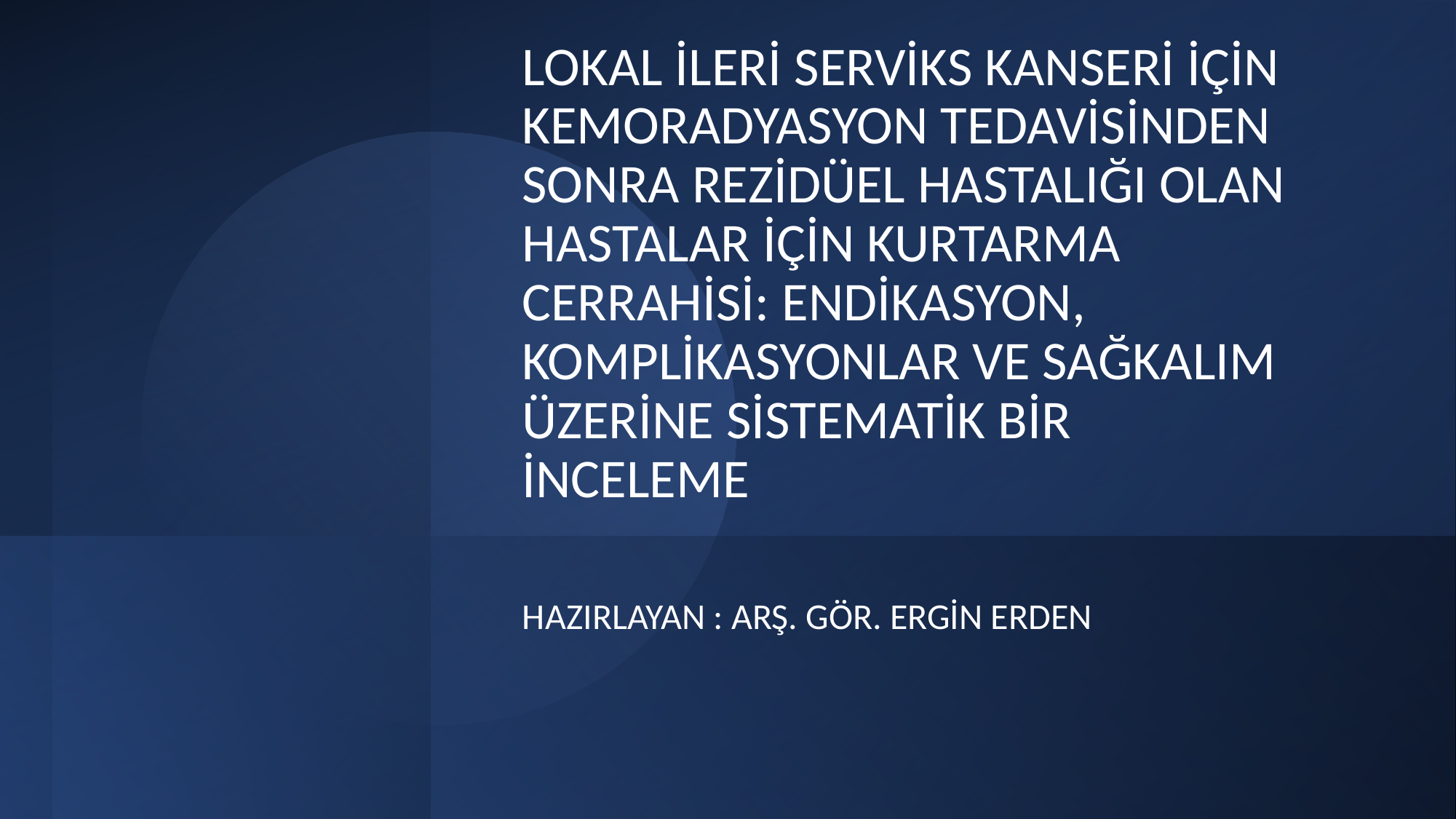

# LOKAL İLERİ SERVİKS KANSERİ İÇİN KEMORADYASYON TEDAVİSİNDEN SONRA REZİDÜEL HASTALIĞI OLAN HASTALAR İÇİN KURTARMA CERRAHİSİ: ENDİKASYON, KOMPLİKASYONLAR VE SAĞKALIM ÜZERİNE SİSTEMATİK BİR İNCELEME

HAZIRLAYAN : ARŞ. GÖR. ERGİN ERDEN